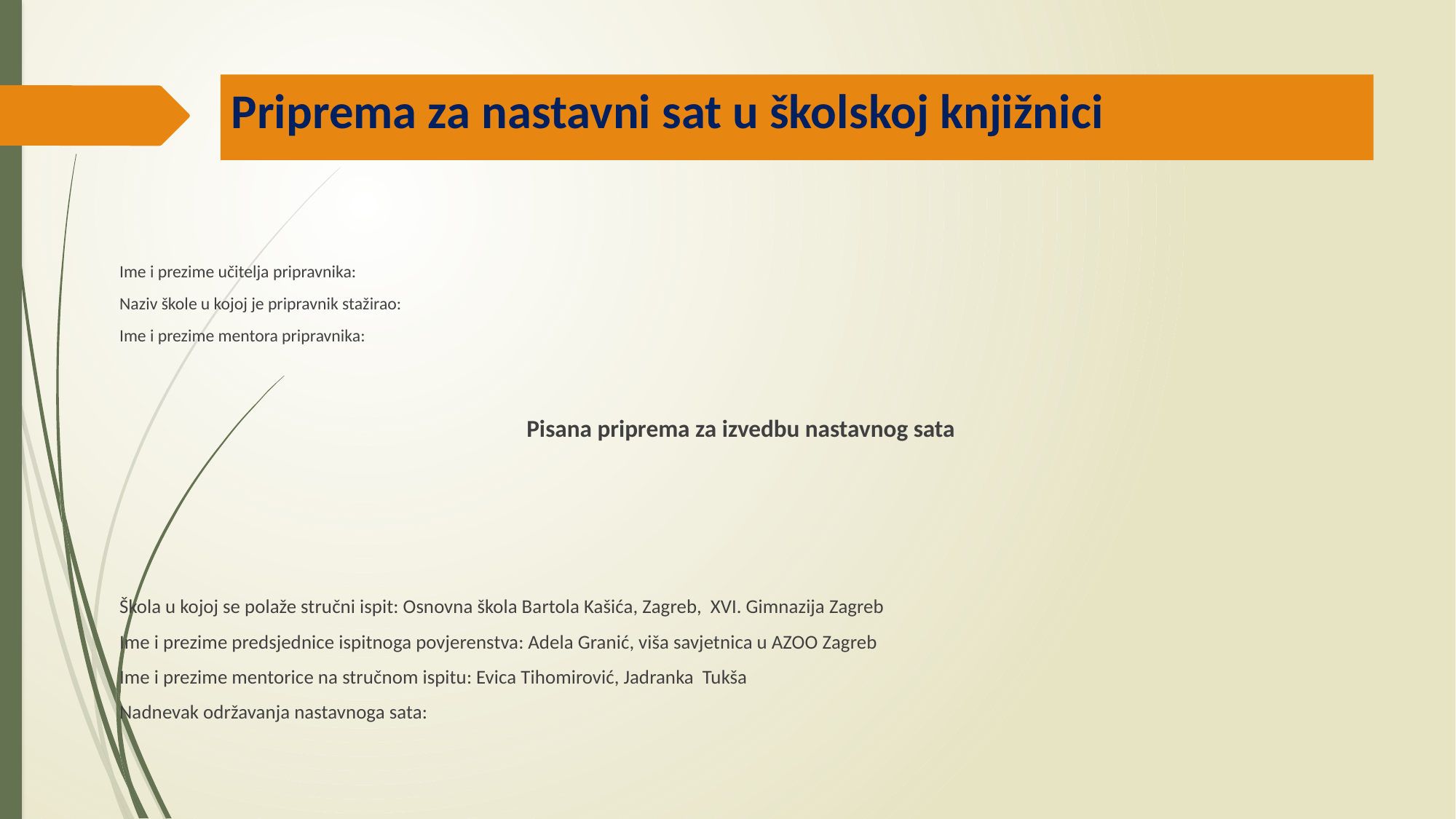

# Priprema za nastavni sat u školskoj knjižnici
Ime i prezime učitelja pripravnika:
Naziv škole u kojoj je pripravnik stažirao:
Ime i prezime mentora pripravnika:

Pisana priprema za izvedbu nastavnog sata

Škola u kojoj se polaže stručni ispit: Osnovna škola Bartola Kašića, Zagreb,  XVI. Gimnazija Zagreb
Ime i prezime predsjednice ispitnoga povjerenstva: Adela Granić, viša savjetnica u AZOO Zagreb
Ime i prezime mentorice na stručnom ispitu: Evica Tihomirović, Jadranka  Tukša
Nadnevak održavanja nastavnoga sata: